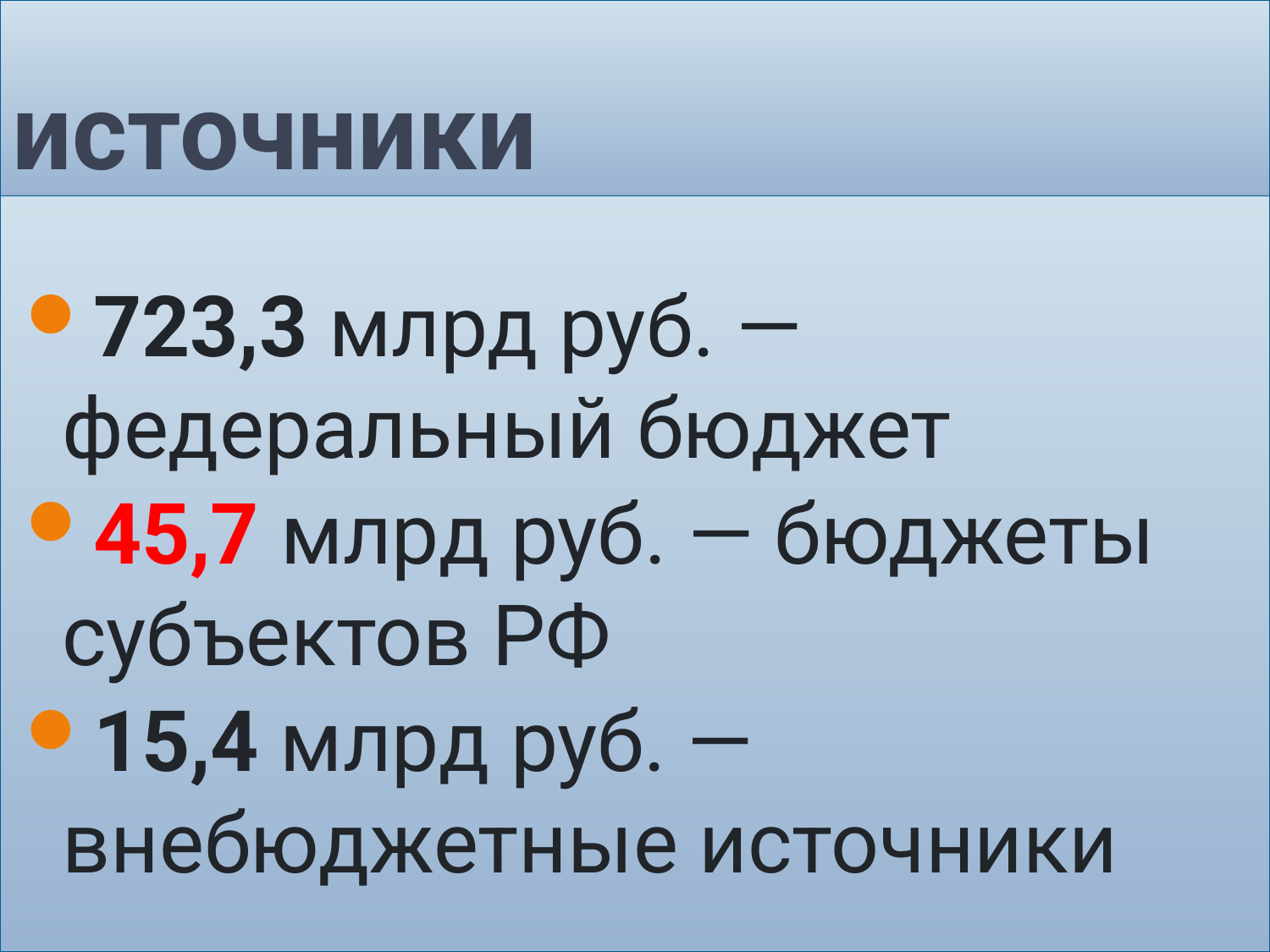

# источники

723,3 млрд руб. — федеральный бюджет
45,7 млрд руб. — бюджеты субъектов РФ
15,4 млрд руб. — внебюджетные источники